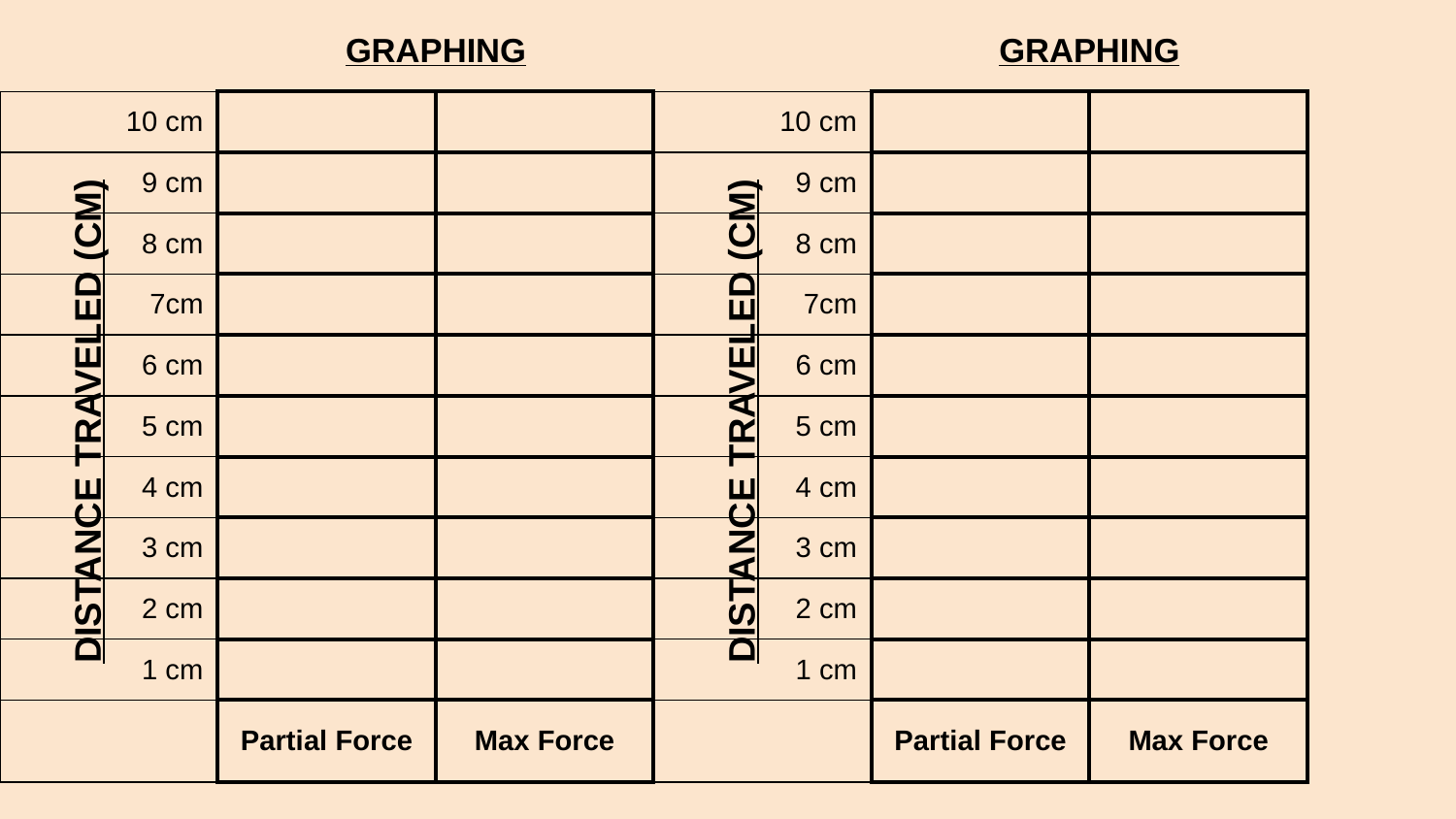

# GRAPHING
GRAPHING
| 10 cm |  |  |
| --- | --- | --- |
| 9 cm |  |  |
| 8 cm |  |  |
| 7cm |  |  |
| 6 cm |  |  |
| 5 cm |  |  |
| 4 cm |  |  |
| 3 cm |  |  |
| 2 cm |  |  |
| 1 cm |  |  |
|  | Partial Force | Max Force |
| 10 cm |  |  |
| --- | --- | --- |
| 9 cm |  |  |
| 8 cm |  |  |
| 7cm |  |  |
| 6 cm |  |  |
| 5 cm |  |  |
| 4 cm |  |  |
| 3 cm |  |  |
| 2 cm |  |  |
| 1 cm |  |  |
|  | Partial Force | Max Force |
DISTANCE TRAVELED (CM)
DISTANCE TRAVELED (CM)